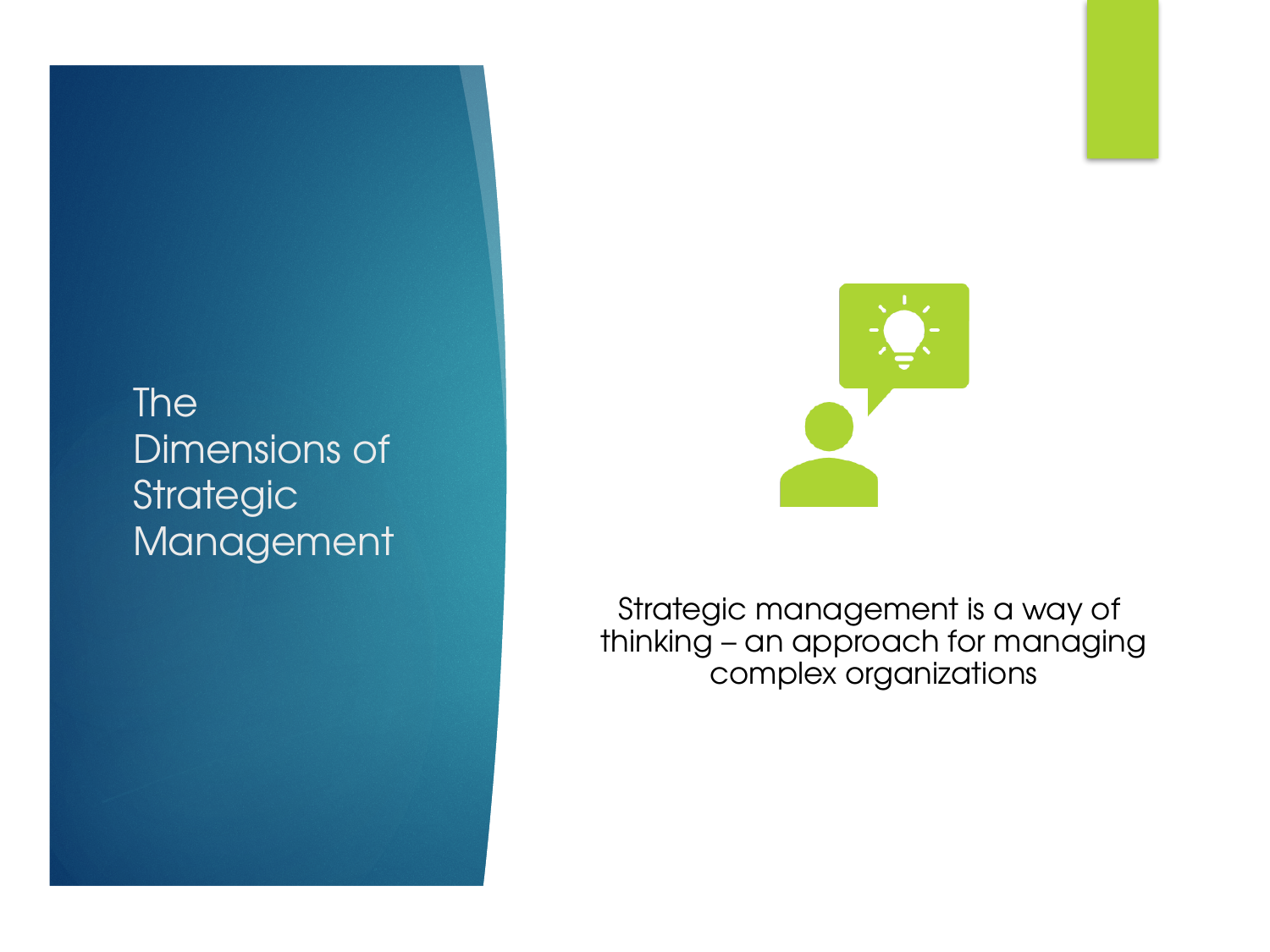

Strategic management is a way of  thinking – an approach for managing complex organizations
# The Dimensions of Strategic Management